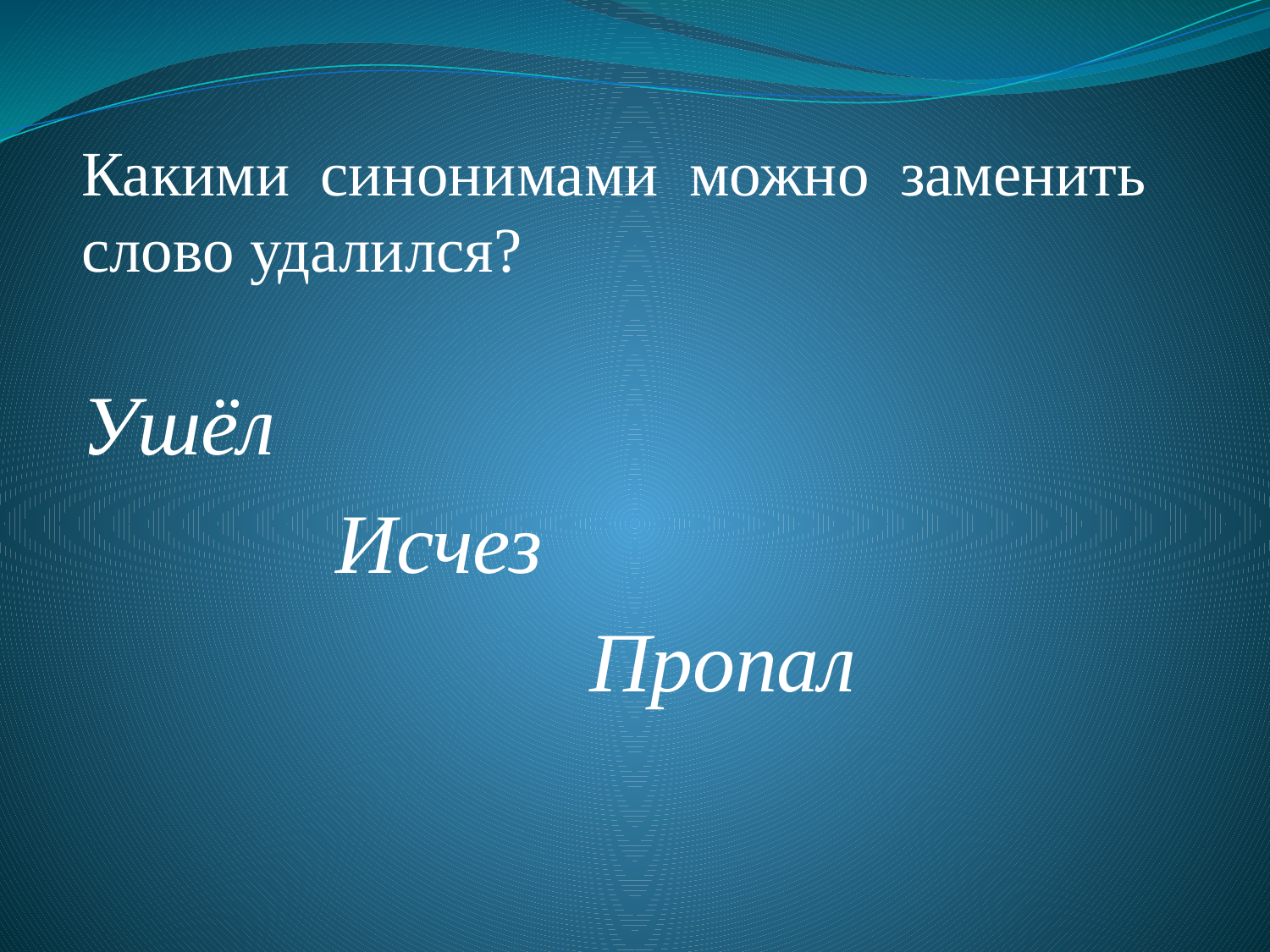

Какими синонимами можно заменить слово удалился?

Ушёл
		Исчез
				Пропал